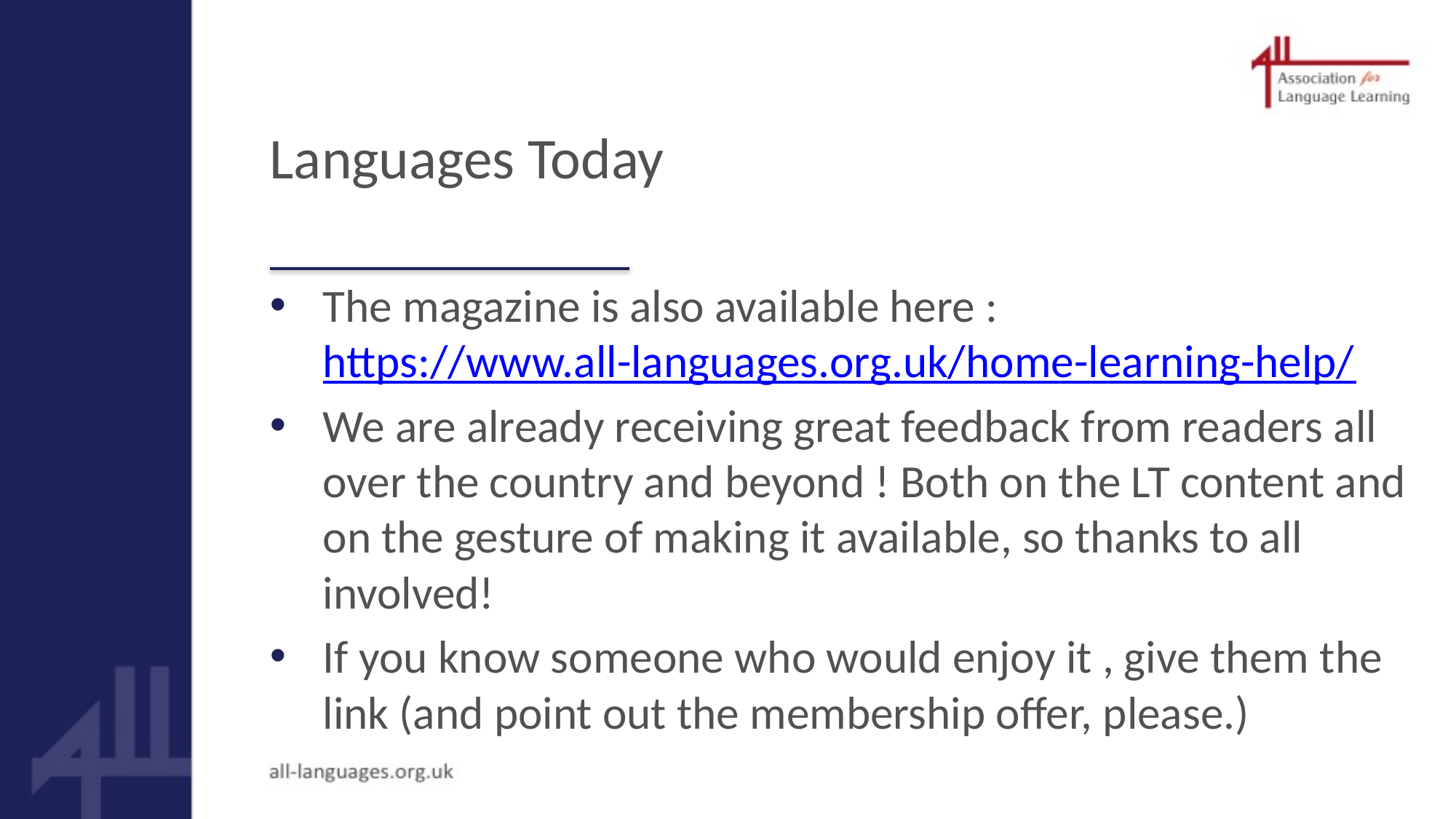

# Languages Today
The magazine is also available here : https://www.all-languages.org.uk/home-learning-help/
We are already receiving great feedback from readers all over the country and beyond ! Both on the LT content and on the gesture of making it available, so thanks to all involved!
If you know someone who would enjoy it , give them the link (and point out the membership offer, please.)